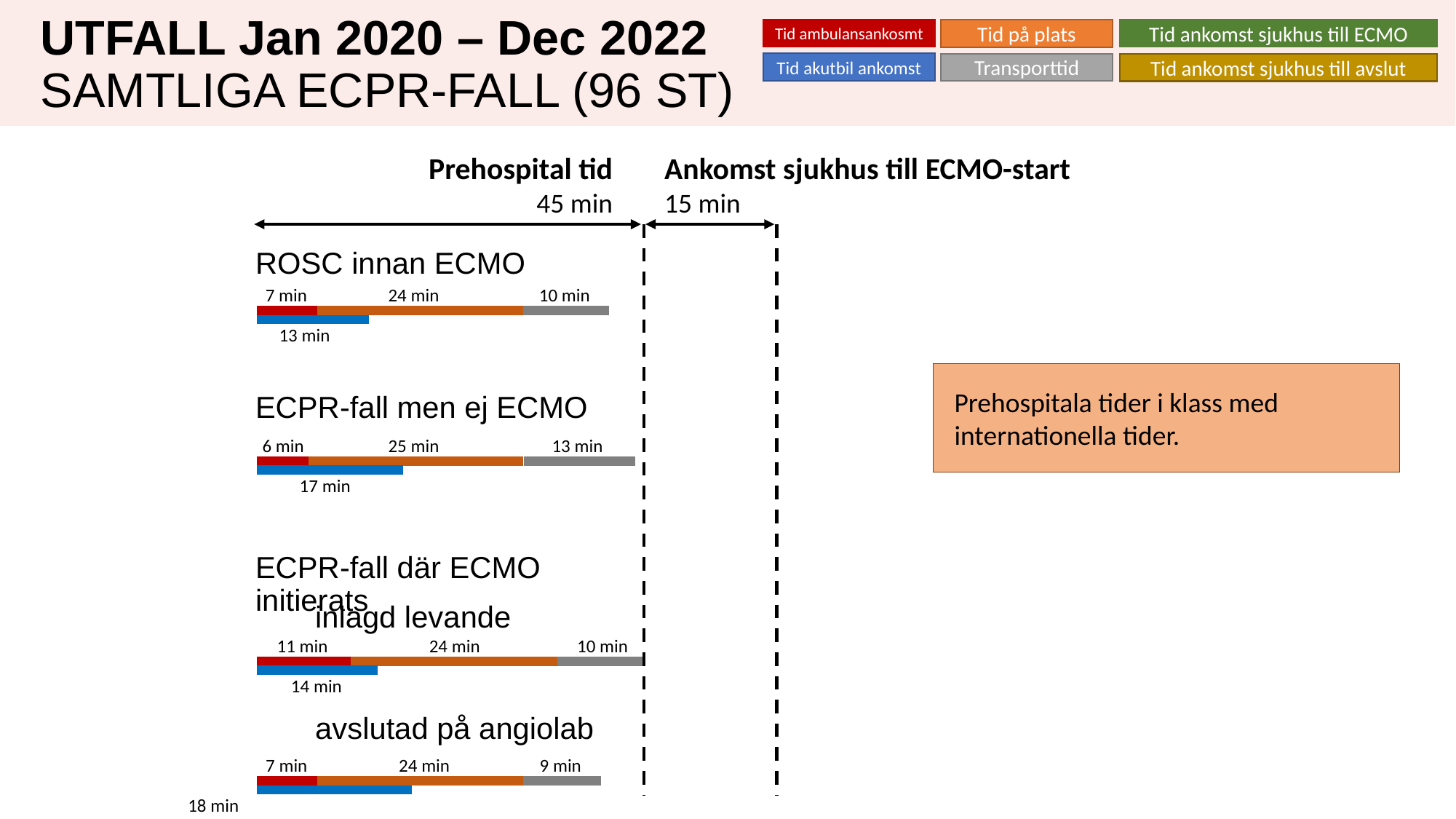

UTFALL Jan 2020 – Dec 2022
SAMTLIGA ECPR-FALL (96 ST)
Tid ambulansankosmt
Tid ankomst sjukhus till ECMO
Tid på plats
Tid akutbil ankomst
Transporttid
Tid ankomst sjukhus till avslut
Prehospital tid
45 min
Ankomst sjukhus till ECMO-start
15 min
ROSC innan ECMO
7 min
24 min
10 min
13 min
Prehospitala tider i klass med internationella tider.
ECPR-fall men ej ECMO
6 min
25 min
13 min
17 min
ECPR-fall där ECMO initierats
inlagd levande
11 min
24 min
10 min
14 min
avslutad på angiolab
7 min
24 min
9 min
18 min